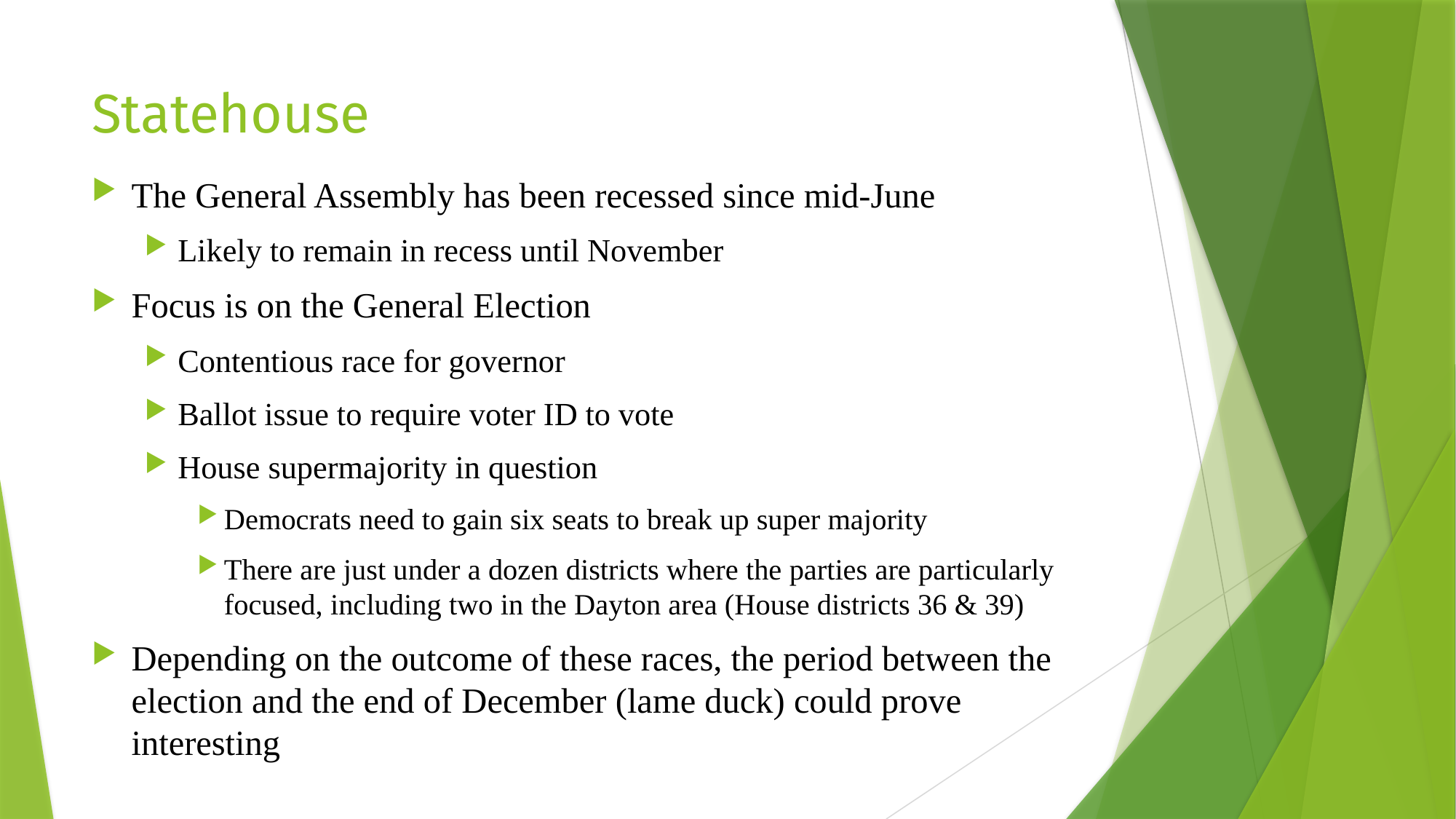

# Statehouse
The General Assembly has been recessed since mid-June
Likely to remain in recess until November
Focus is on the General Election
Contentious race for governor
Ballot issue to require voter ID to vote
House supermajority in question
Democrats need to gain six seats to break up super majority
There are just under a dozen districts where the parties are particularly focused, including two in the Dayton area (House districts 36 & 39)
Depending on the outcome of these races, the period between the election and the end of December (lame duck) could prove interesting